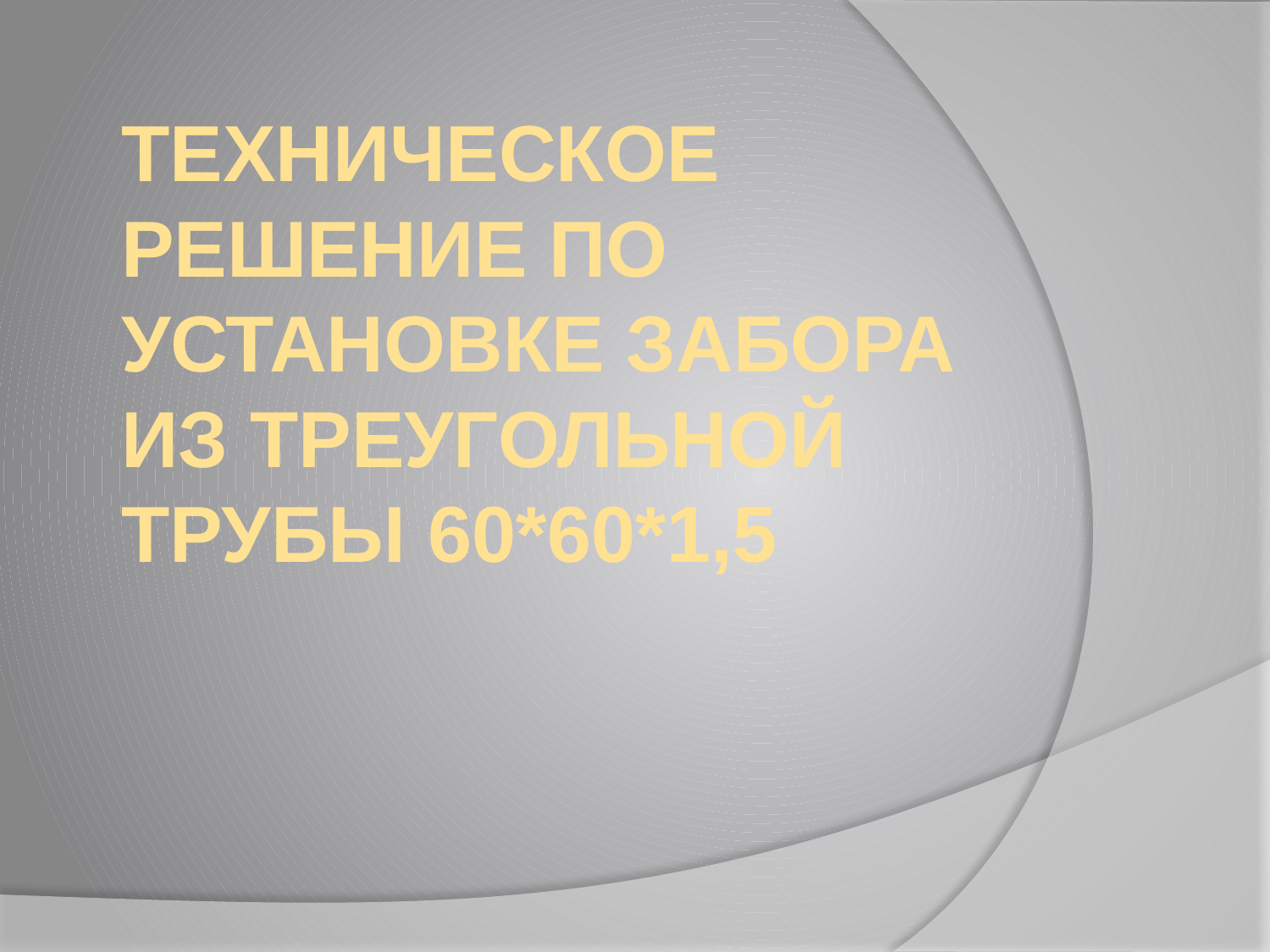

# Техническое решение по установке Забора из треугольной трубы 60*60*1,5